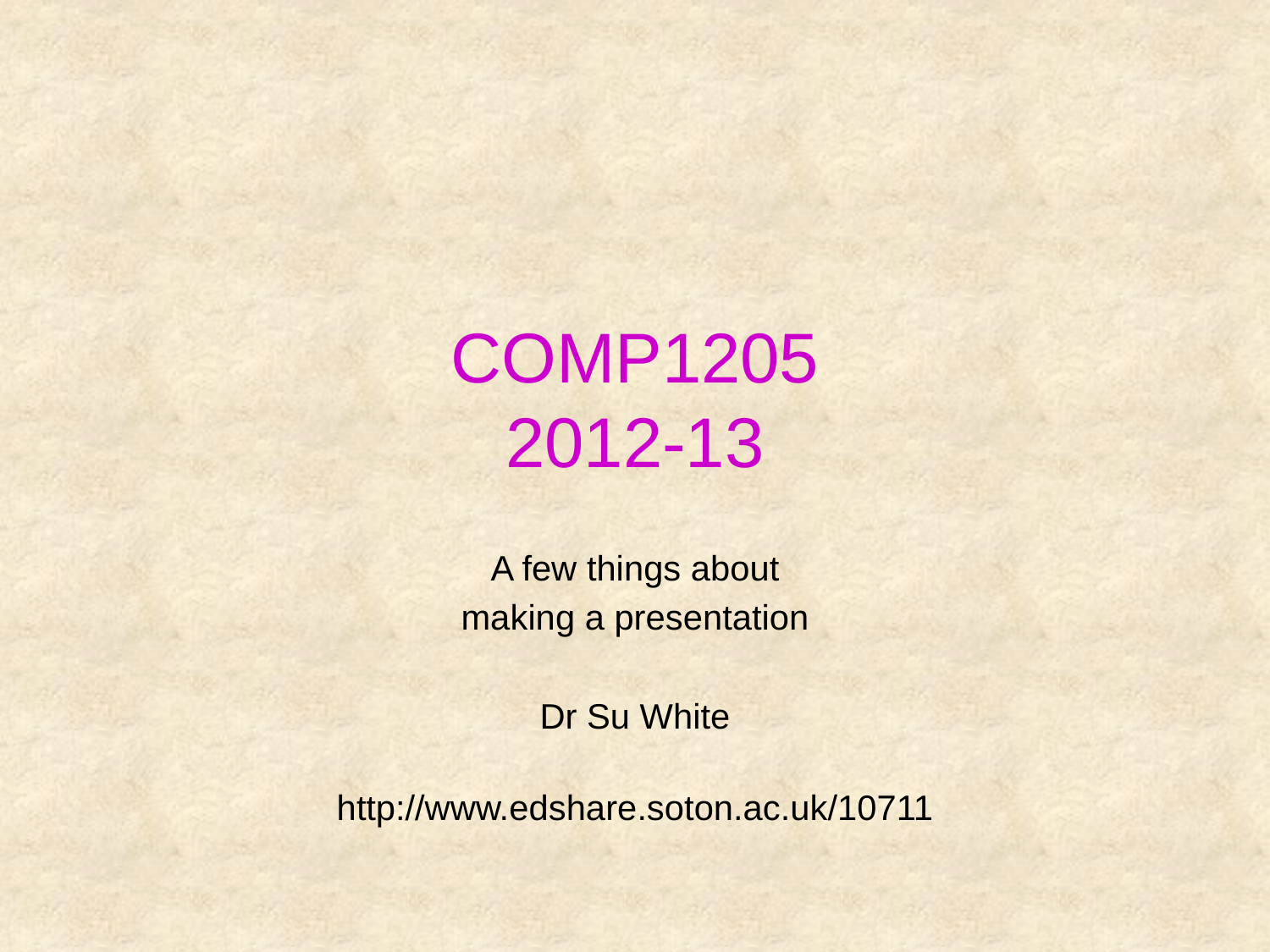

# COMP1205 2012-13
A few things about
making a presentation

Dr Su White
http://www.edshare.soton.ac.uk/10711